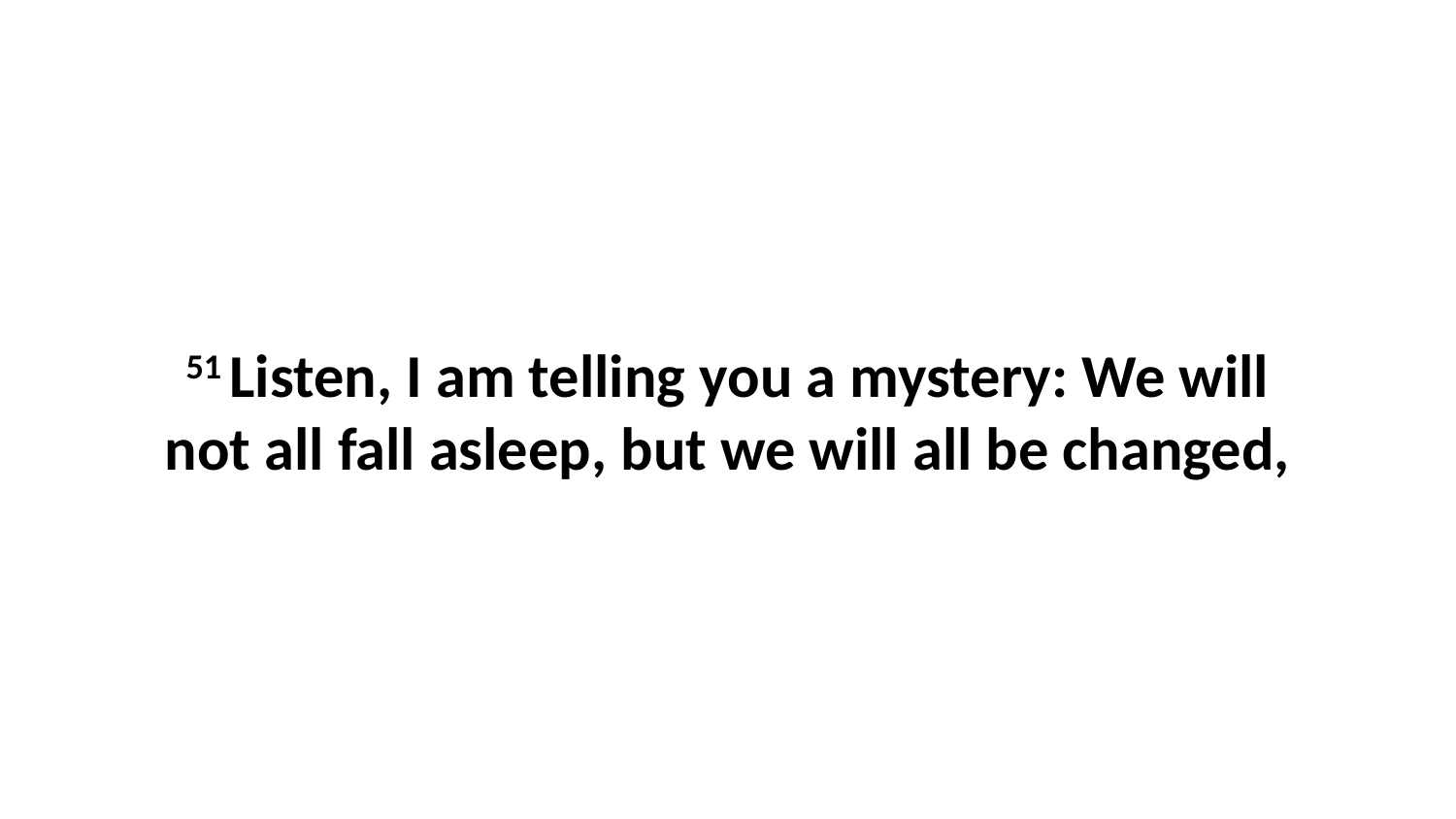

51 Listen, I am telling you a mystery: We will not all fall asleep, but we will all be changed,